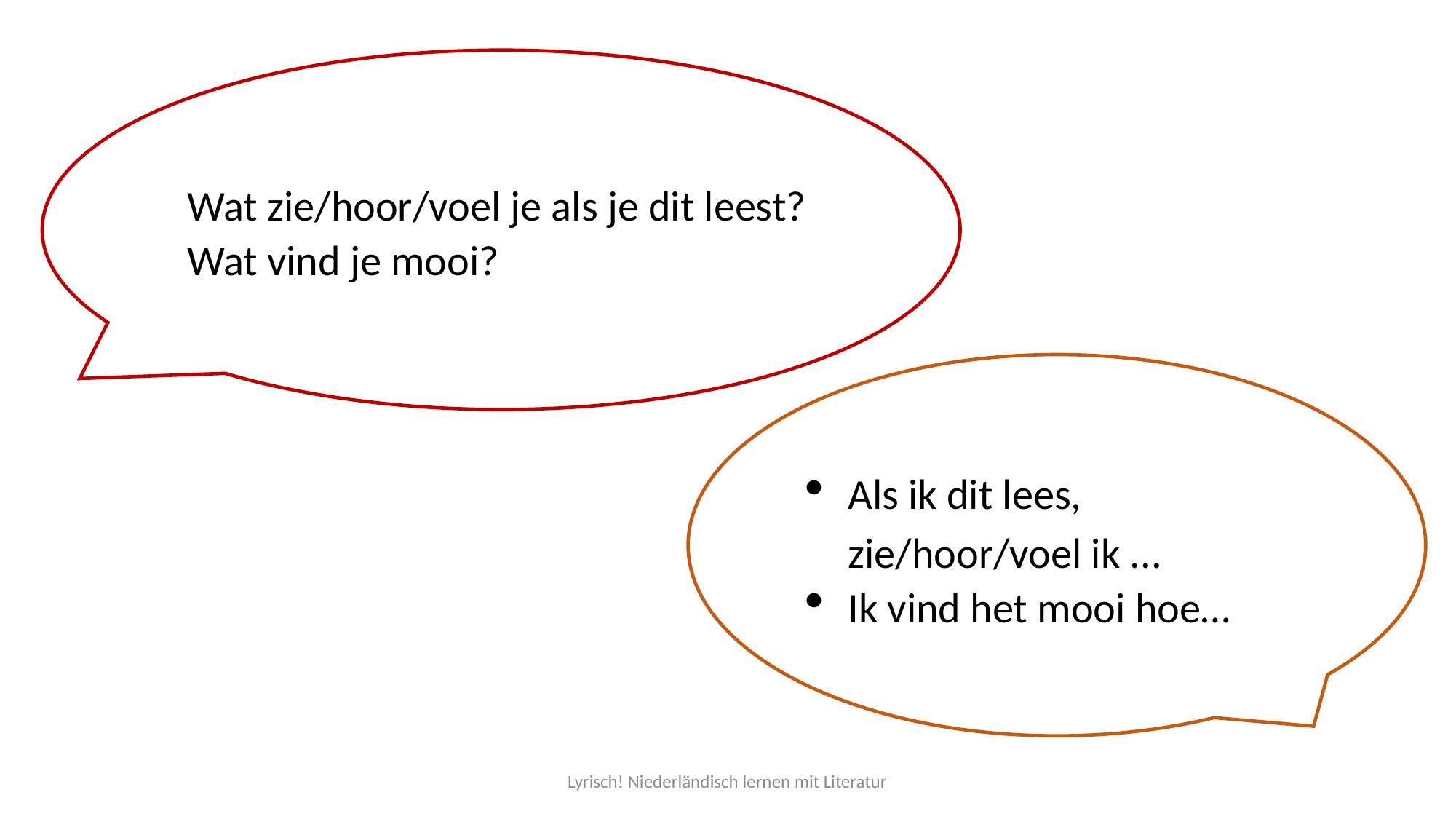

Wat zie/hoor/voel je als je dit leest?
Wat vind je mooi?
Als ik dit lees, zie/hoor/voel ik ...
Ik vind het mooi hoe…
Lyrisch! Niederländisch lernen mit Literatur